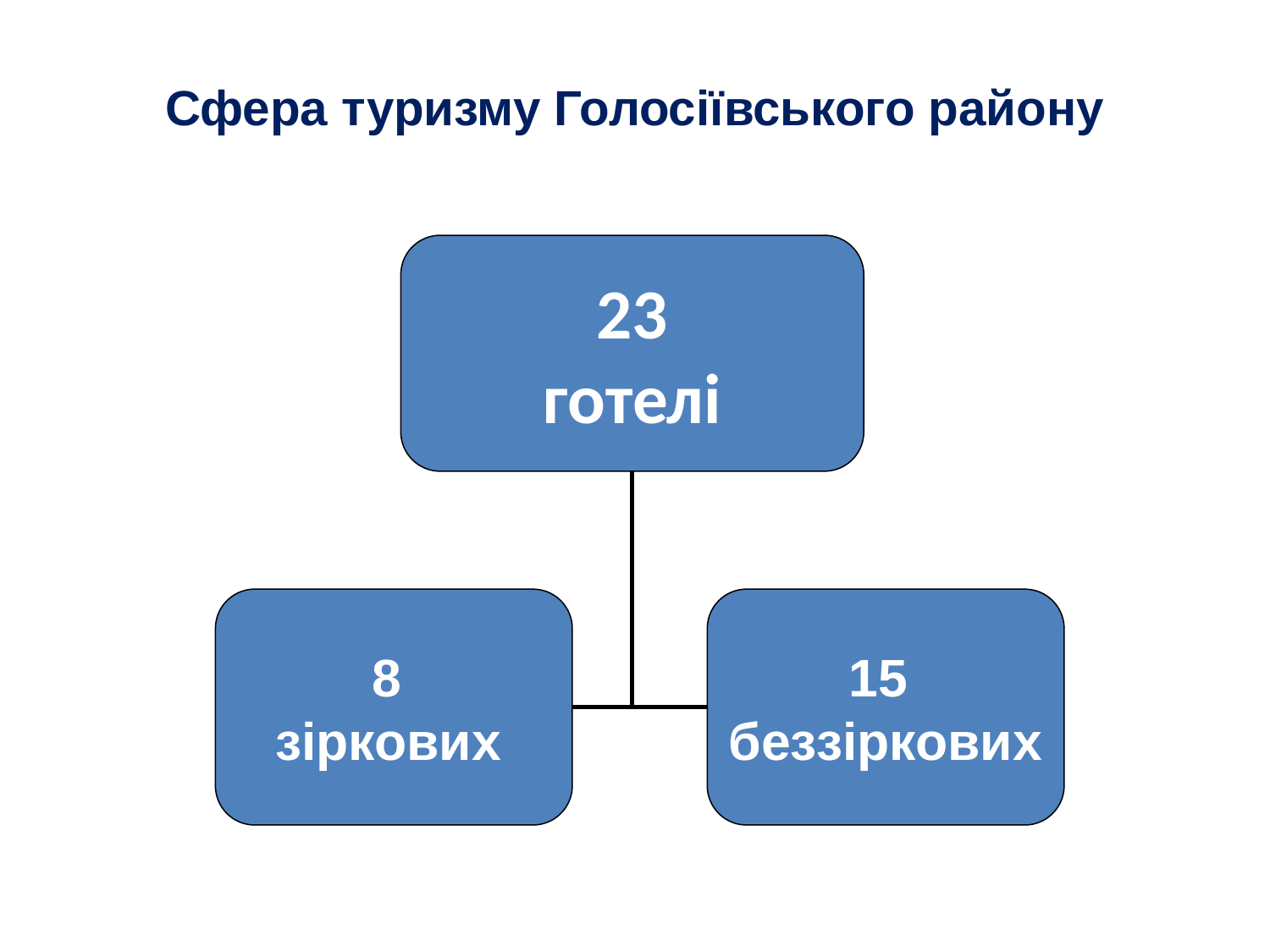

Сфера туризму Голосіївського району
23
готелі
8
зіркових
15
беззіркових